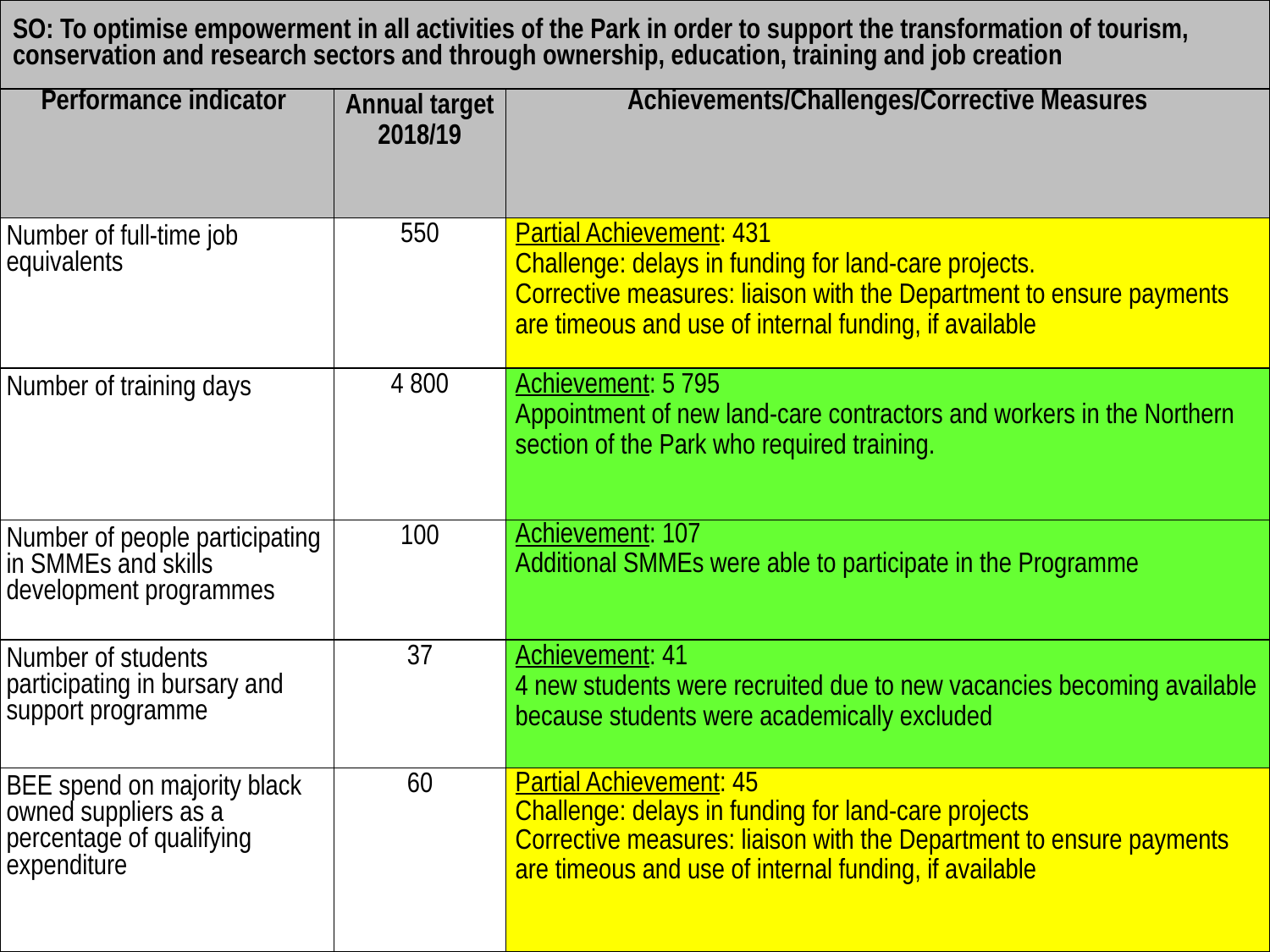

| SO: To optimise empowerment in all activities of the Park in order to support the transformation of tourism, conservation and research sectors and through ownership, education, training and job creation |  |  |
| --- | --- | --- |
| Performance indicator | Annual target 2018/19 | Achievements/Challenges/Corrective Measures |
| Number of full-time job equivalents | 550 | Partial Achievement: 431 Challenge: delays in funding for land-care projects. Corrective measures: liaison with the Department to ensure payments are timeous and use of internal funding, if available |
| Number of training days | 4 800 | Achievement: 5 795 Appointment of new land-care contractors and workers in the Northern section of the Park who required training. |
| Number of people participating in SMMEs and skills development programmes | 100 | Achievement: 107 Additional SMMEs were able to participate in the Programme |
| Number of students participating in bursary and support programme | 37 | Achievement: 41 4 new students were recruited due to new vacancies becoming available because students were academically excluded |
| BEE spend on majority black owned suppliers as a percentage of qualifying expenditure | 60 | Partial Achievement: 45 Challenge: delays in funding for land-care projects Corrective measures: liaison with the Department to ensure payments are timeous and use of internal funding, if available |